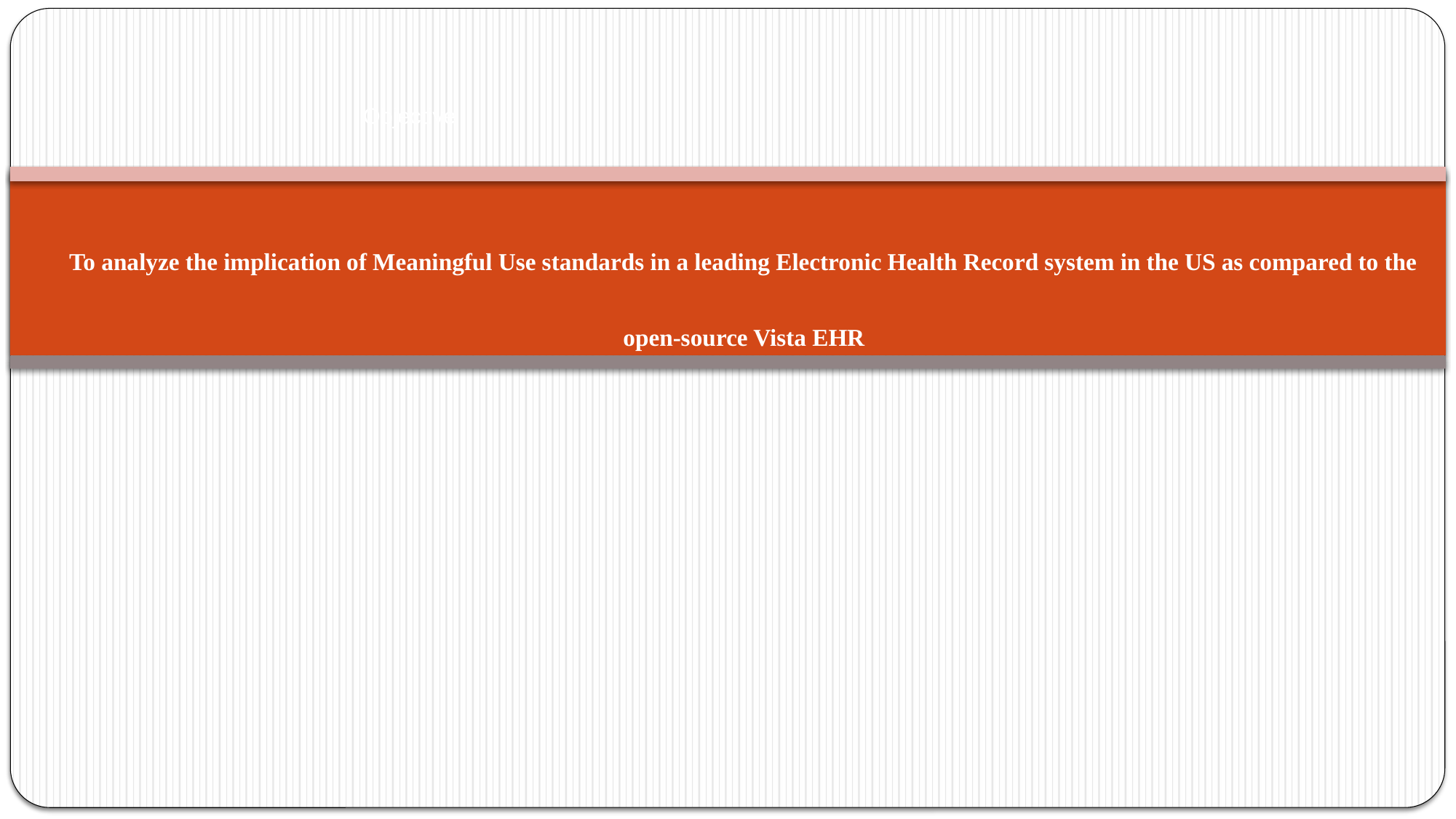

# Objective

To analyze the implication of Meaningful Use standards in a leading Electronic Health Record system in the US as compared to the open-source Vista EHR